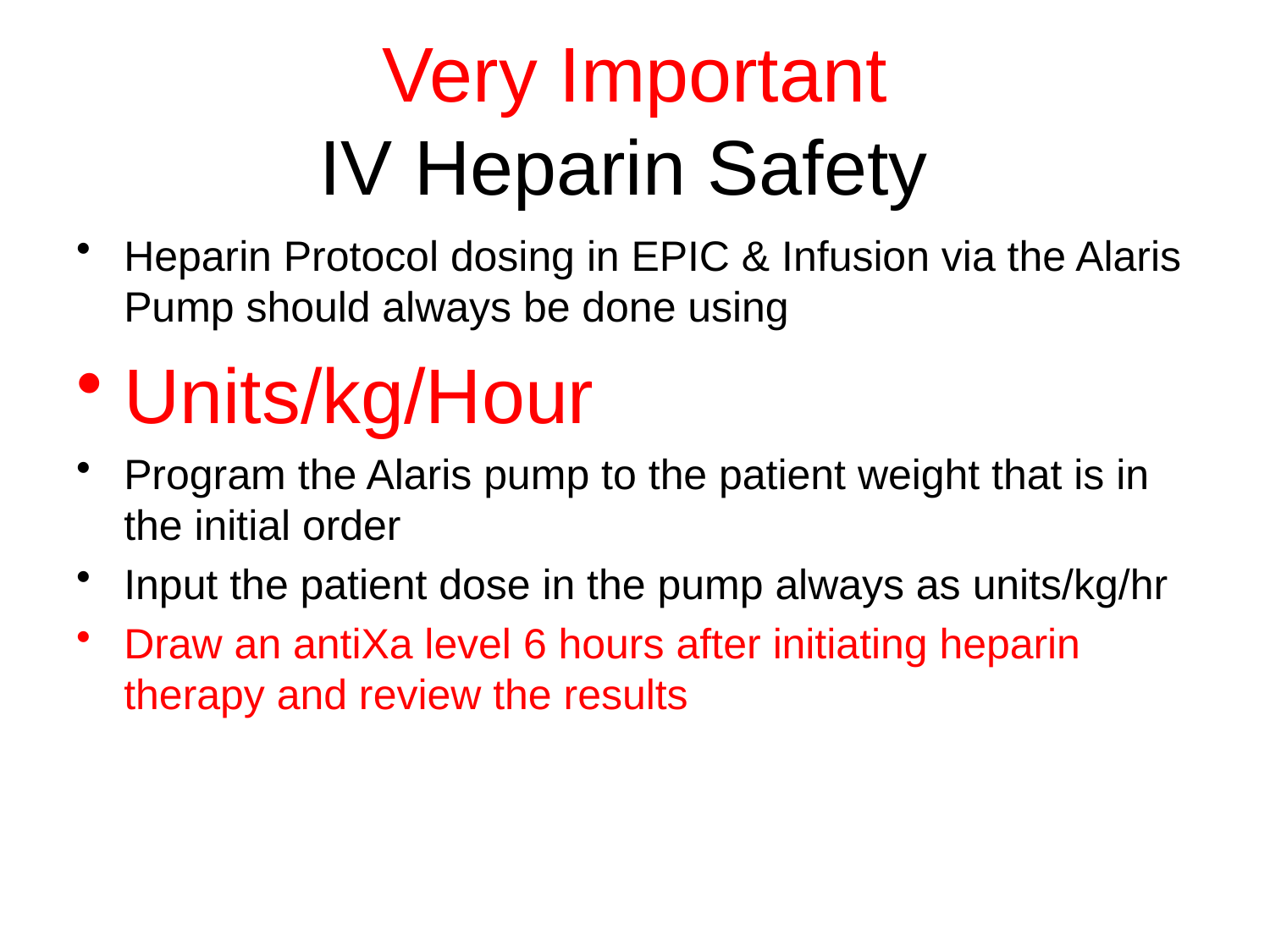

# Very Important IV Heparin Safety
Heparin Protocol dosing in EPIC & Infusion via the Alaris Pump should always be done using
Units/kg/Hour
Program the Alaris pump to the patient weight that is in the initial order
Input the patient dose in the pump always as units/kg/hr
Draw an antiXa level 6 hours after initiating heparin therapy and review the results